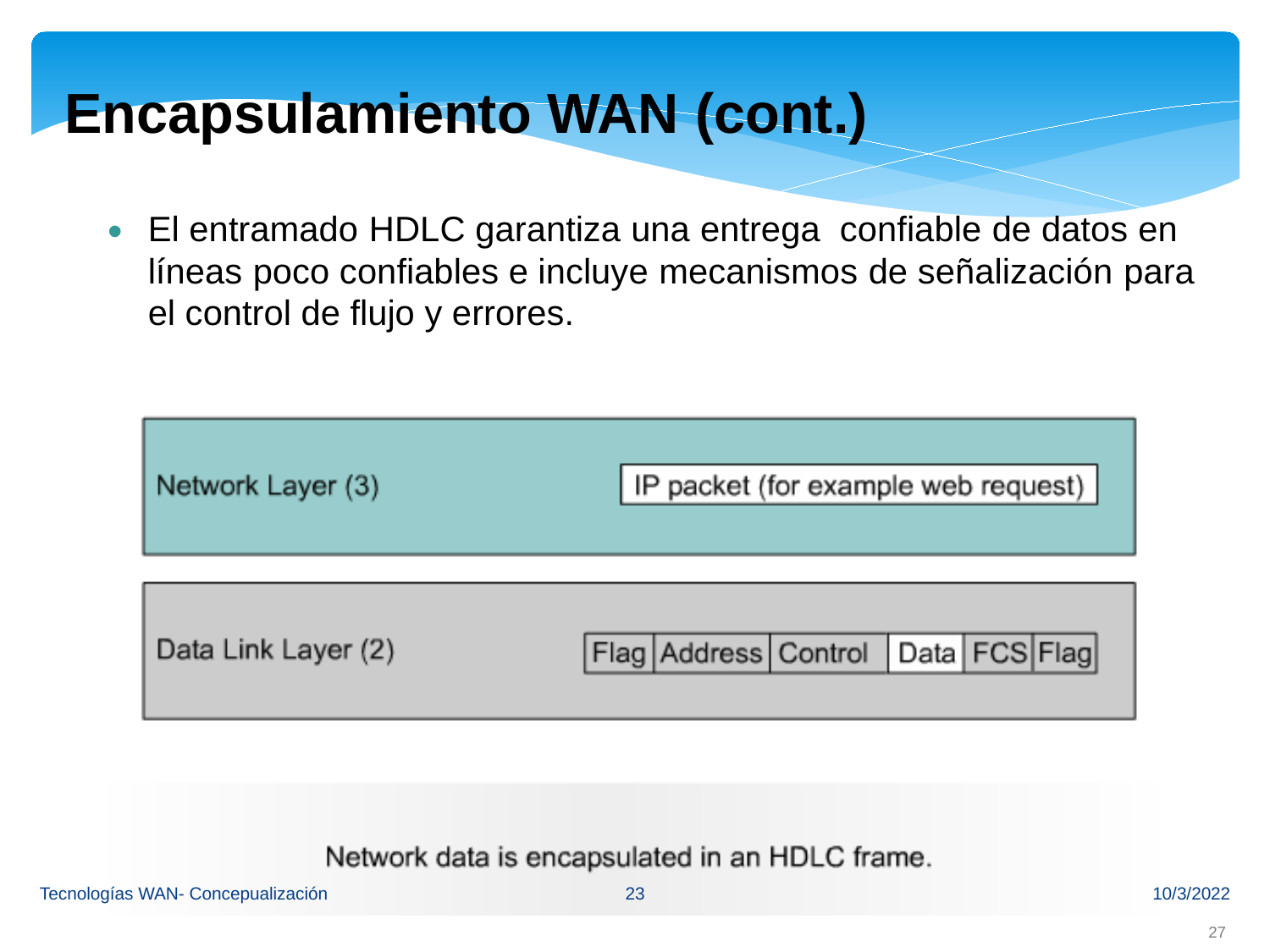

Encapsulamiento WAN (cont.)
•
El entramado HDLC garantiza una entrega  confiable de datos en líneas poco confiables e incluye mecanismos de señalización para el control de flujo y errores.

23
Tecnologías WAN- Concepualización
10/3/2022
27